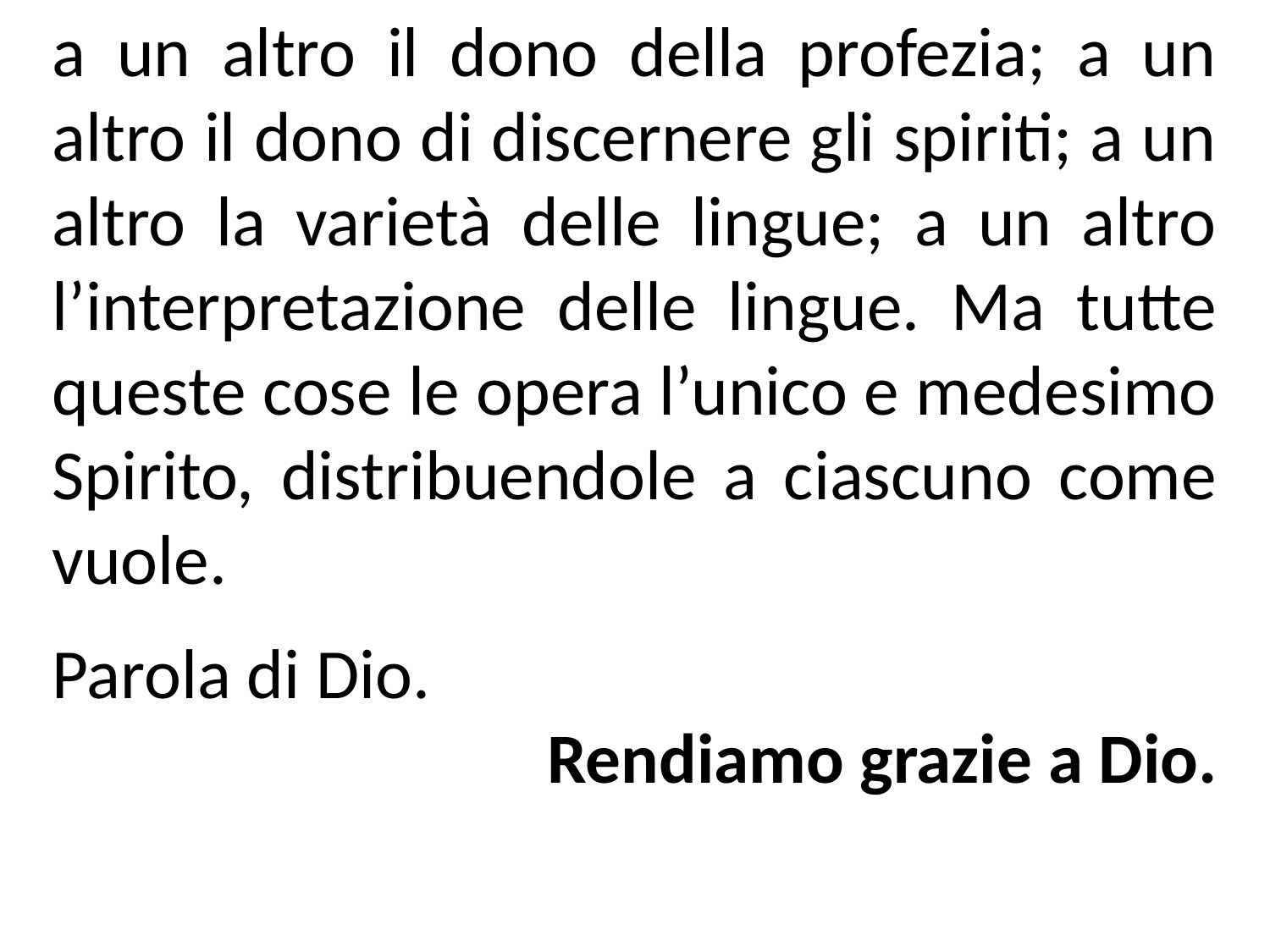

a un altro il dono della profezia; a un altro il dono di discernere gli spiriti; a un altro la varietà delle lingue; a un altro l’interpretazione delle lingue. Ma tutte queste cose le opera l’unico e medesimo Spirito, distribuendole a ciascuno come vuole.

Parola di Dio.
Rendiamo grazie a Dio.